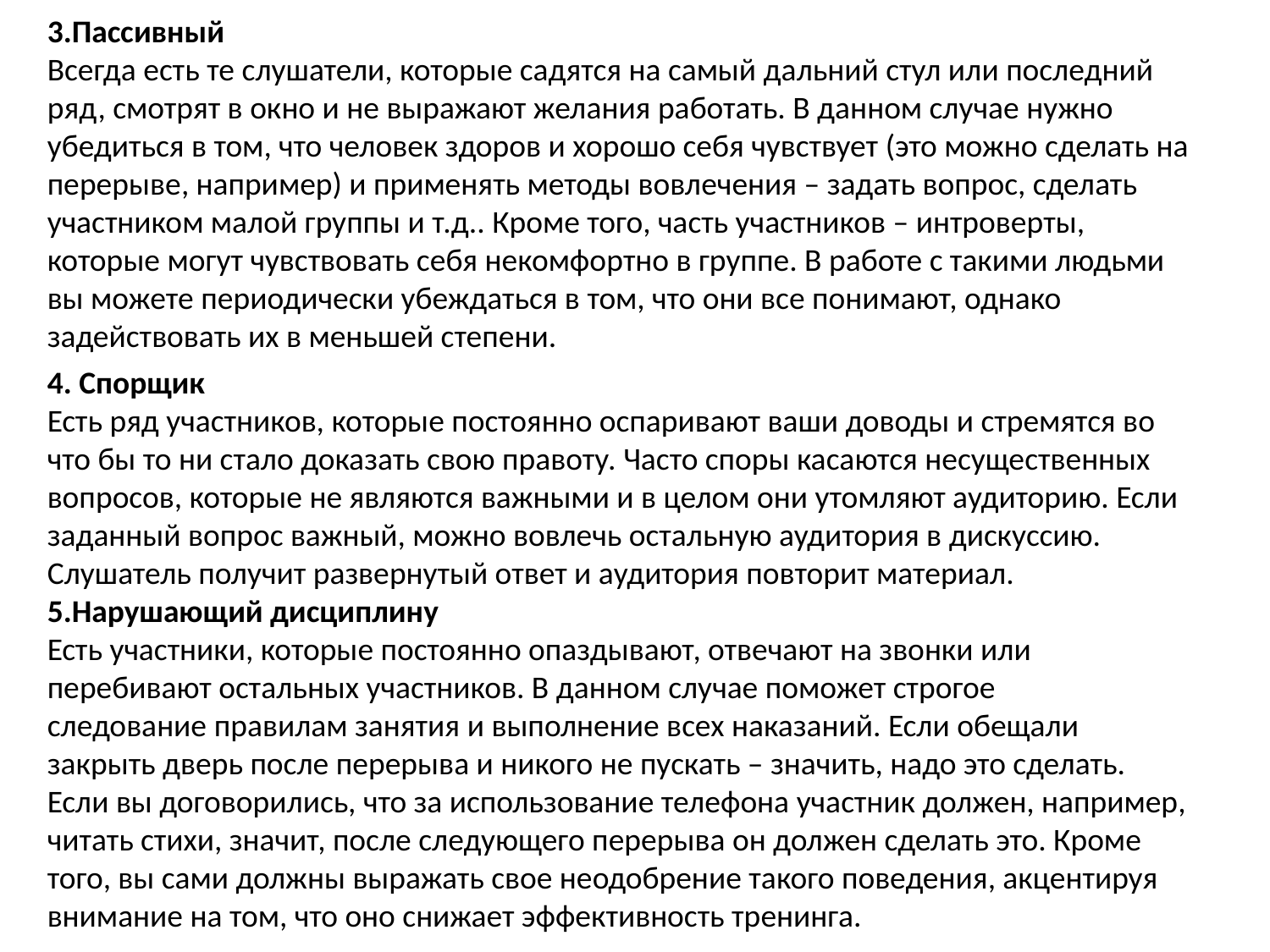

3.Пассивный
Всегда есть те слушатели, которые садятся на самый дальний стул или последний ряд, смотрят в окно и не выражают желания работать. В данном случае нужно убедиться в том, что человек здоров и хорошо себя чувствует (это можно сделать на перерыве, например) и применять методы вовлечения – задать вопрос, сделать участником малой группы и т.д.. Кроме того, часть участников – интроверты, которые могут чувствовать себя некомфортно в группе. В работе с такими людьми вы можете периодически убеждаться в том, что они все понимают, однако задействовать их в меньшей степени.
4. Спорщик
Есть ряд участников, которые постоянно оспаривают ваши доводы и стремятся во что бы то ни стало доказать свою правоту. Часто споры касаются несущественных вопросов, которые не являются важными и в целом они утомляют аудиторию. Если заданный вопрос важный, можно вовлечь остальную аудитория в дискуссию. Слушатель получит развернутый ответ и аудитория повторит материал.
5.Нарушающий дисциплину
Есть участники, которые постоянно опаздывают, отвечают на звонки или перебивают остальных участников. В данном случае поможет строгое следование правилам занятия и выполнение всех наказаний. Если обещали закрыть дверь после перерыва и никого не пускать – значить, надо это сделать. Если вы договорились, что за использование телефона участник должен, например, читать стихи, значит, после следующего перерыва он должен сделать это. Кроме того, вы сами должны выражать свое неодобрение такого поведения, акцентируя внимание на том, что оно снижает эффективность тренинга.